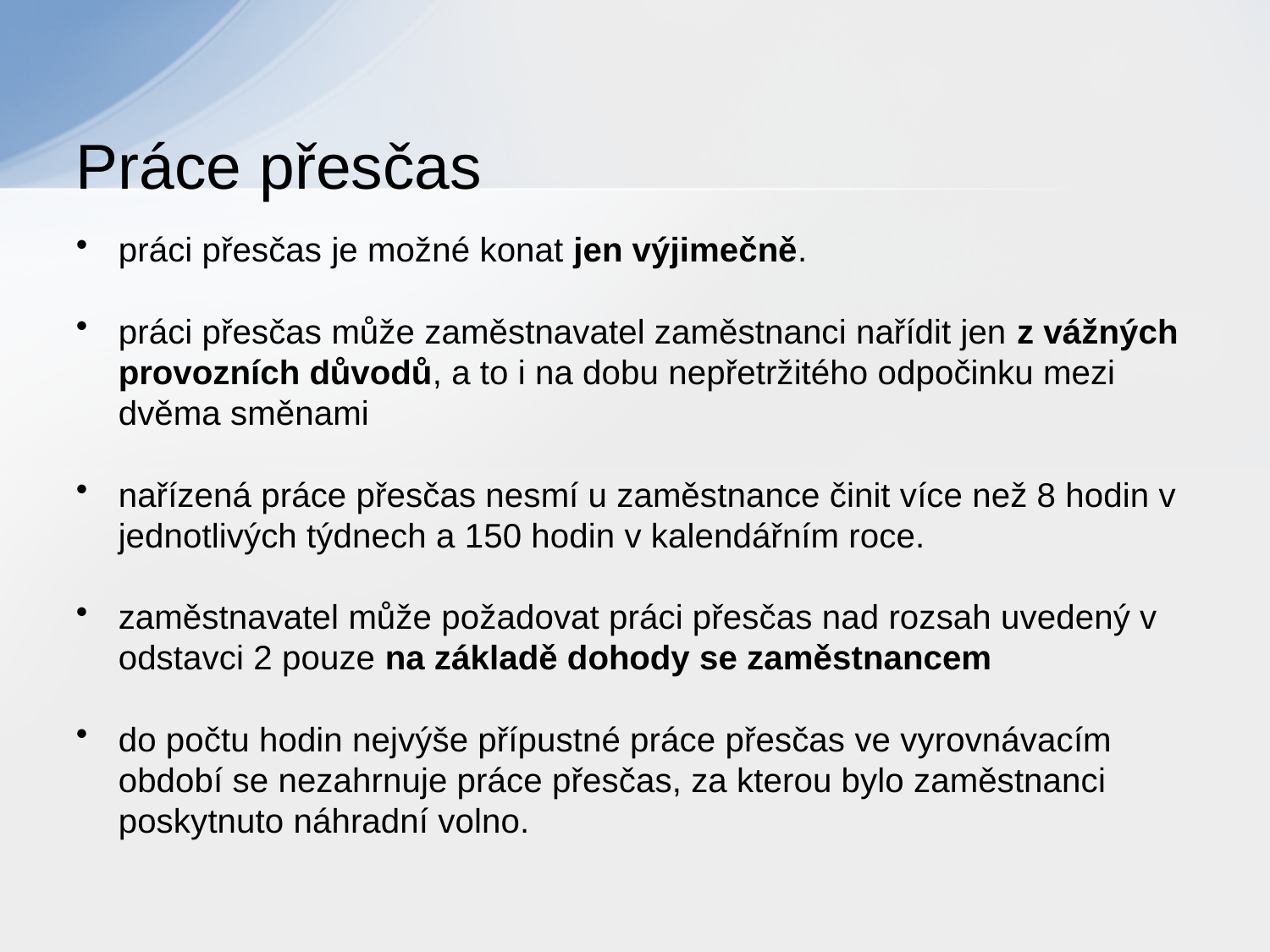

# Práce přesčas
práci přesčas je možné konat jen výjimečně.

práci přesčas může zaměstnavatel zaměstnanci nařídit jen z vážných provozních důvodů, a to i na dobu nepřetržitého odpočinku mezi dvěma směnami

nařízená práce přesčas nesmí u zaměstnance činit více než 8 hodin v jednotlivých týdnech a 150 hodin v kalendářním roce.

zaměstnavatel může požadovat práci přesčas nad rozsah uvedený v odstavci 2 pouze na základě dohody se zaměstnancem

do počtu hodin nejvýše přípustné práce přesčas ve vyrovnávacím období se nezahrnuje práce přesčas, za kterou bylo zaměstnanci poskytnuto náhradní volno.